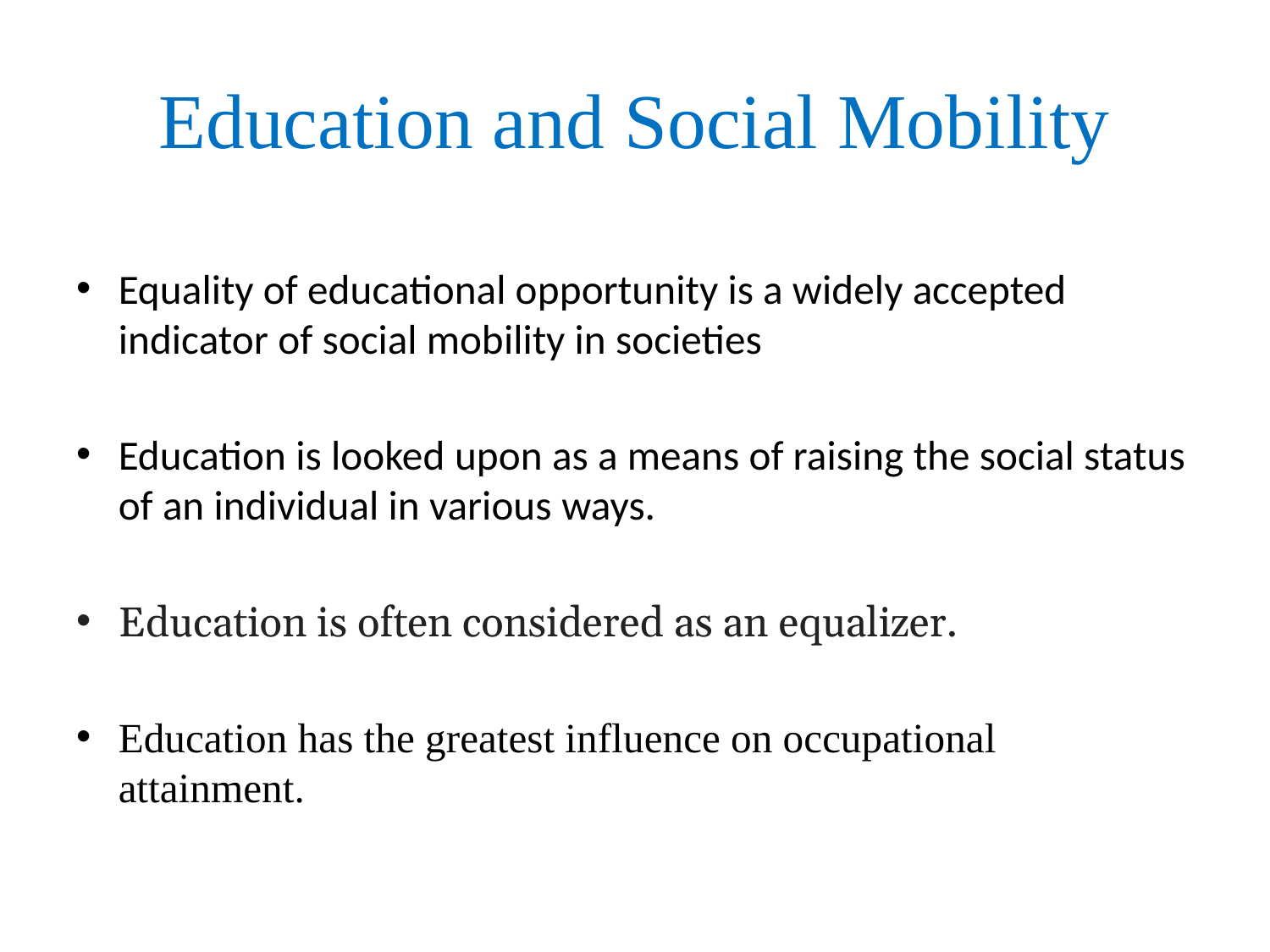

# Education and Social Mobility
Equality of educational opportunity is a widely accepted indicator of social mobility in societies

Education is looked upon as a means of raising the social status of an individual in various ways.

Education is often considered as an equalizer.

Education has the greatest influence on occupational attainment.